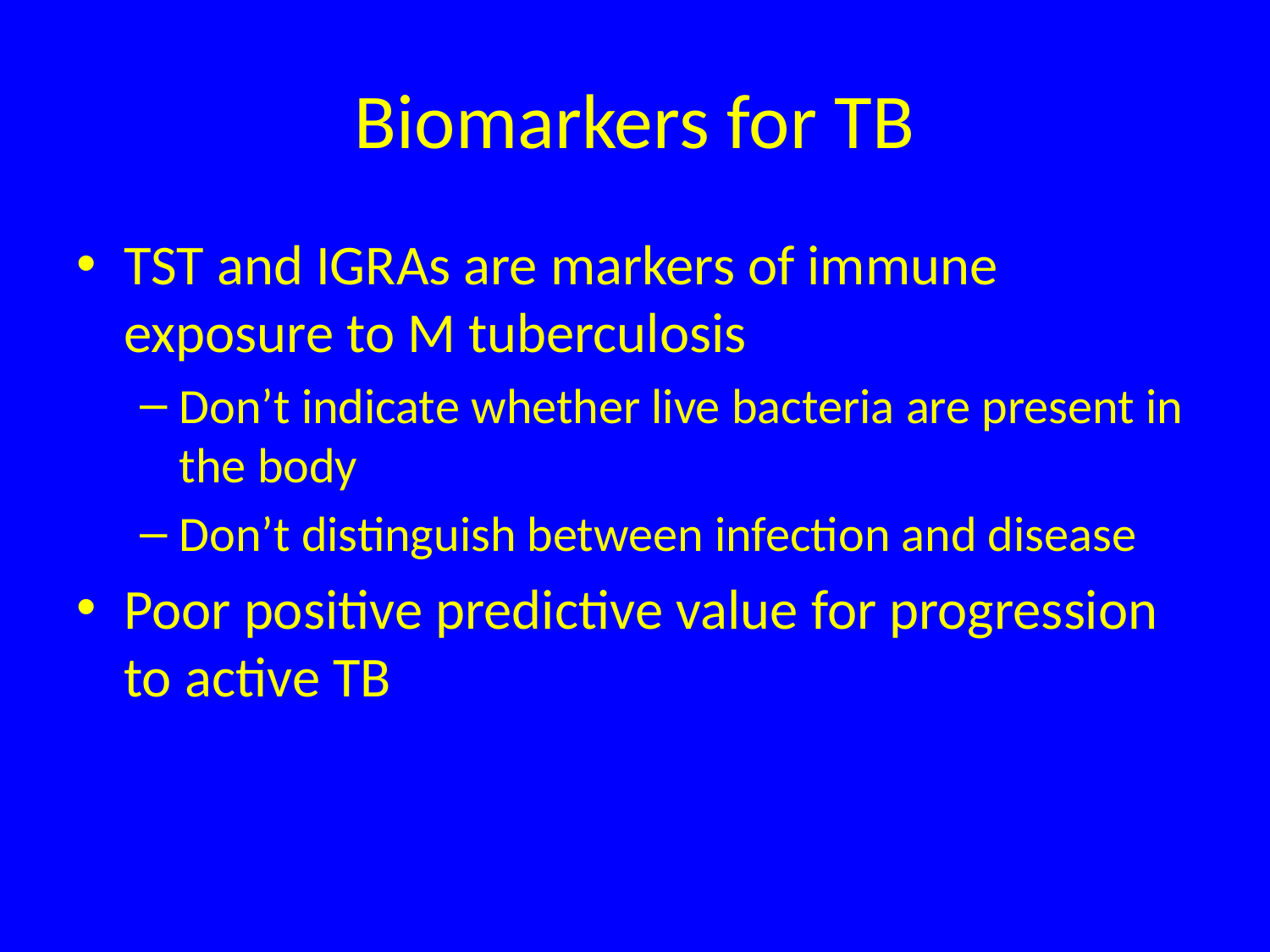

# Biomarkers for TB
TST and IGRAs are markers of immune exposure to M tuberculosis
Don’t indicate whether live bacteria are present in the body
Don’t distinguish between infection and disease
Poor positive predictive value for progression to active TB